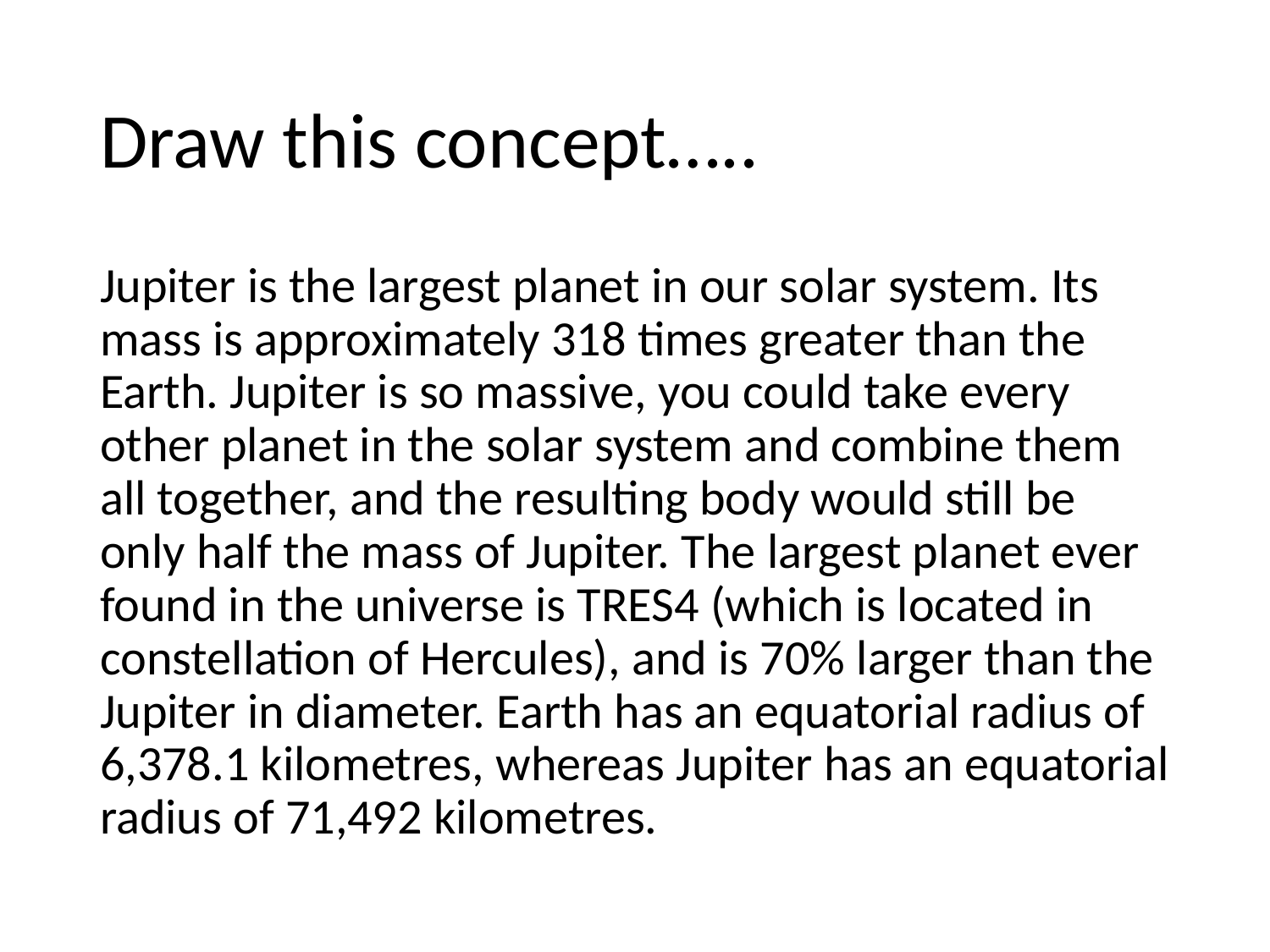

# Draw this concept…..
Jupiter is the largest planet in our solar system. Its mass is approximately 318 times greater than the Earth. Jupiter is so massive, you could take every other planet in the solar system and combine them all together, and the resulting body would still be only half the mass of Jupiter. The largest planet ever found in the universe is TRES4 (which is located in constellation of Hercules), and is 70% larger than the Jupiter in diameter. Earth has an equatorial radius of 6,378.1 kilometres, whereas Jupiter has an equatorial radius of 71,492 kilometres.